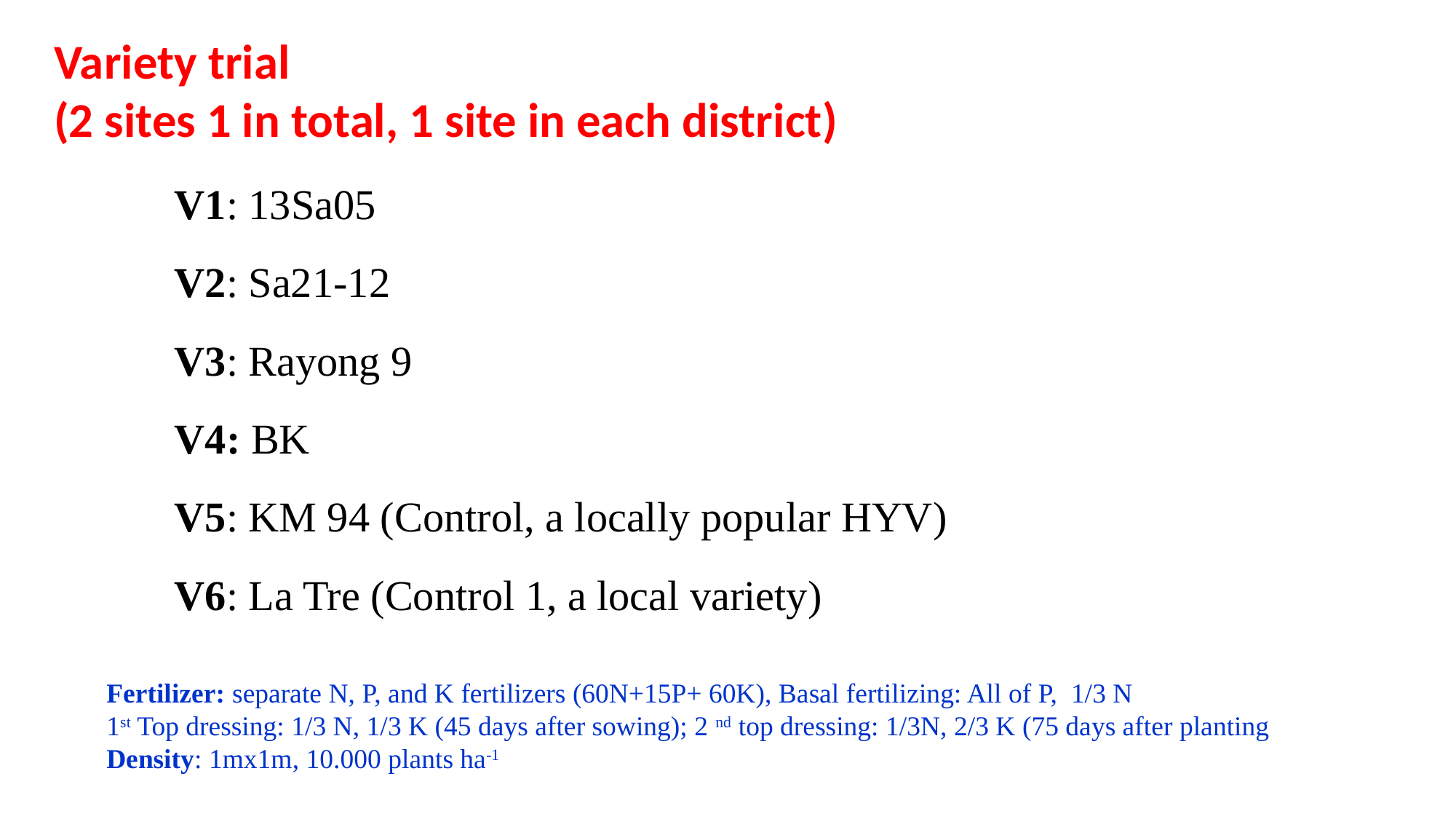

Variety trial
(2 sites 1 in total, 1 site in each district)
V1: 13Sa05
V2: Sa21-12
V3: Rayong 9
V4: BK
V5: KM 94 (Control, a locally popular HYV)
V6: La Tre (Control 1, a local variety)
Fertilizer: separate N, P, and K fertilizers (60N+15P+ 60K), Basal fertilizing: All of P,  1/3 N
1st Top dressing: 1/3 N, 1/3 K (45 days after sowing); 2 nd top dressing: 1/3N, 2/3 K (75 days after planting
Density: 1mx1m, 10.000 plants ha-1